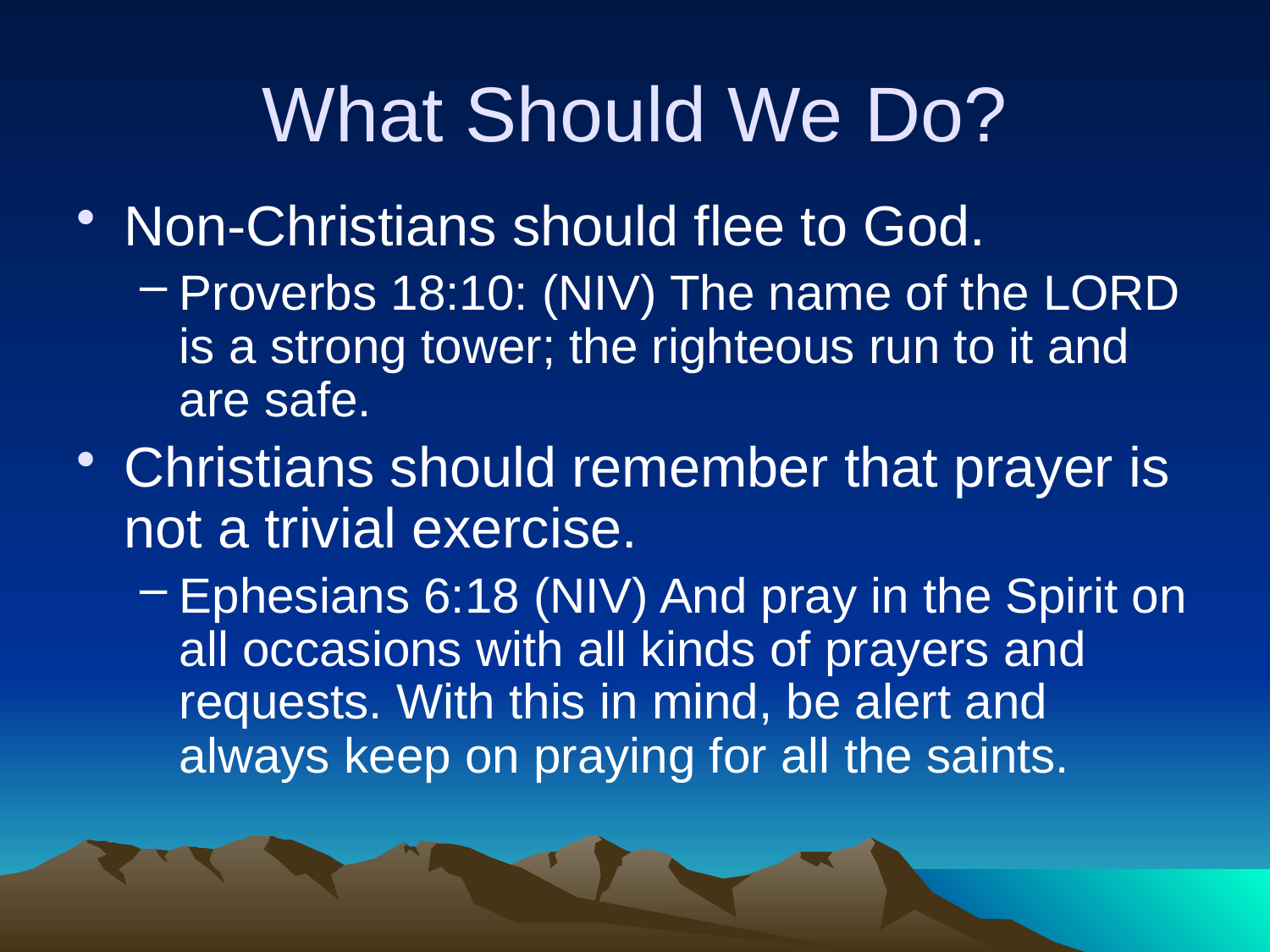

# What Should We Do?
Non-Christians should flee to God.
Proverbs 18:10: (NIV) The name of the LORD is a strong tower; the righteous run to it and are safe.
Christians should remember that prayer is not a trivial exercise.
Ephesians 6:18 (NIV) And pray in the Spirit on all occasions with all kinds of prayers and requests. With this in mind, be alert and always keep on praying for all the saints.